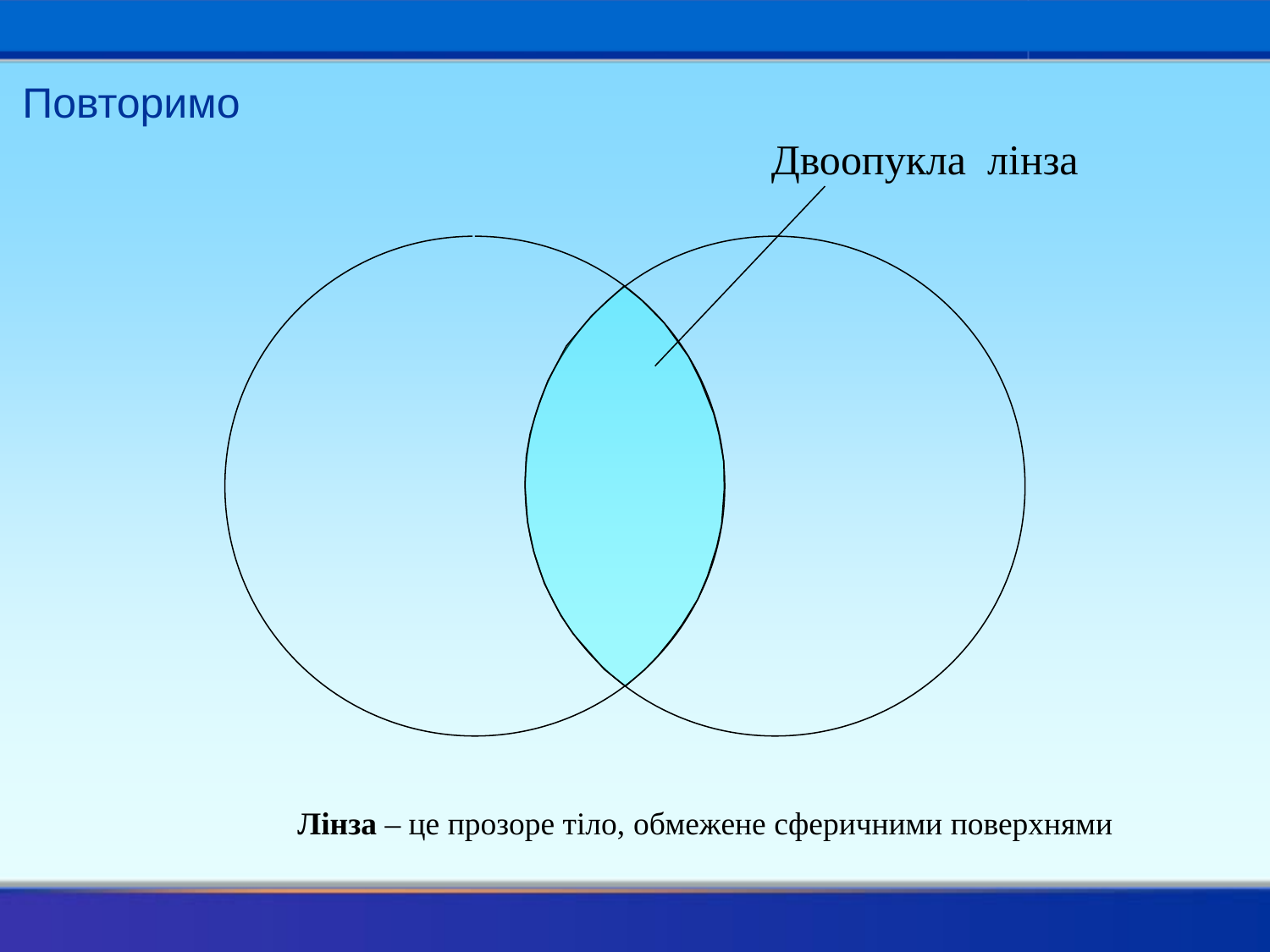

Повторимо
Двоопукла  лінза

Лінза – це прозоре тіло, обмежене сферичними поверхнями